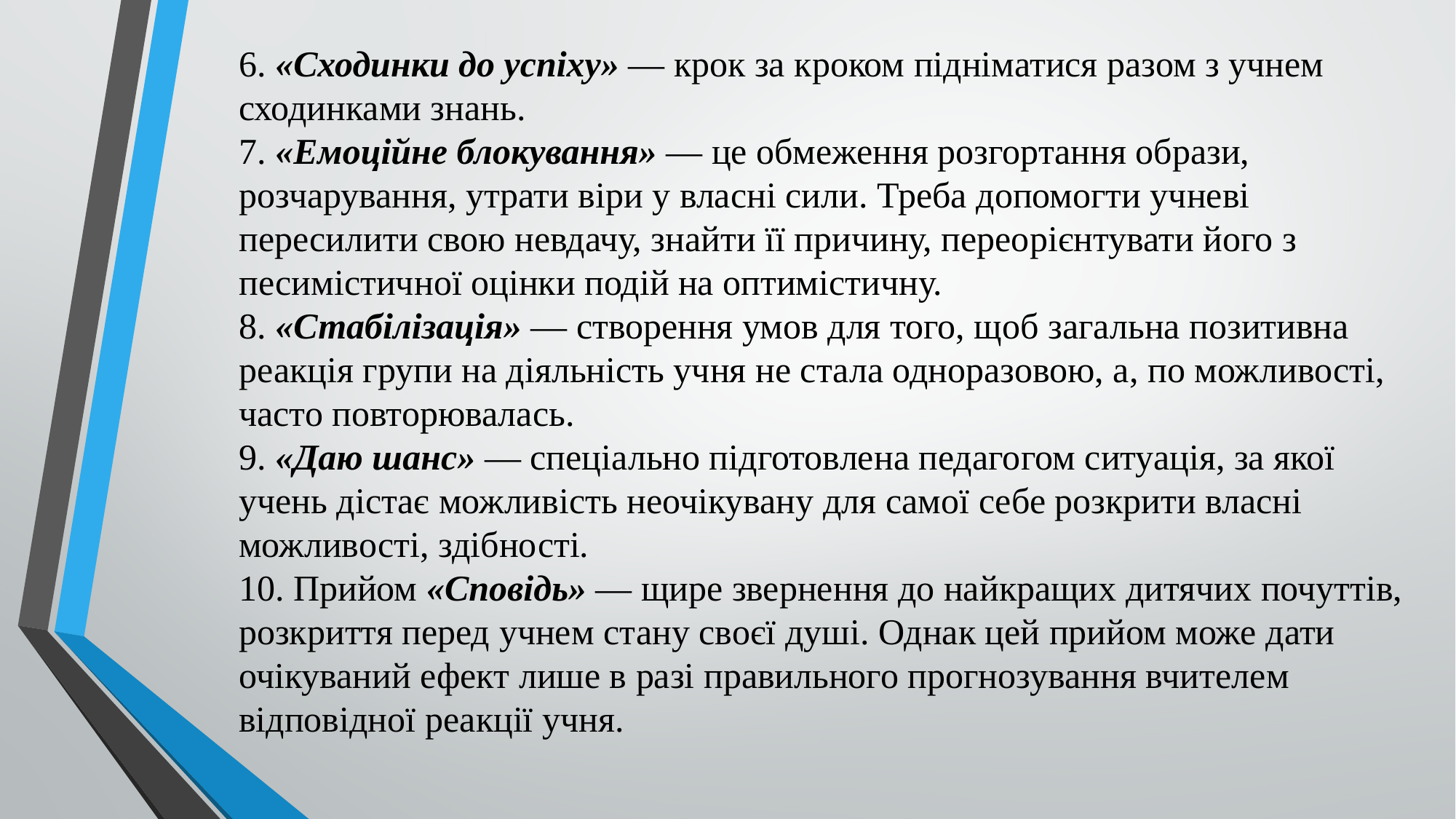

# 6. «Сходинки до успіху» — крок за кроком підніма­тися разом з учнем сходинками знань. 7. «Емоційне блокування» — це обмеження розгор­тання образи, розчарування, утрати віри у власні сили. Треба допомогти учневі пересилити свою невдачу, знайти її причину, переорієнтувати його з песимістич­ної оцінки подій на оптимістичну. 8. «Стабілізація» — створення умов для того, щоб загальна позитивна реакція групи на діяльність учня не стала одноразовою, а, по можливості, часто повторю­валась. 9. «Даю шанс» — спеціально підготовлена педаго­гом ситуація, за якої учень дістає можливість неочікувану для самої себе розкрити власні можливості, здібності. 10. Прийом «Сповідь» — щире звернення до найкра­щих дитячих почуттів, розкриття перед учнем стану своєї душі. Однак цей прийом може дати очікуваний ефект лише в разі правильного прогнозування вчите­лем відповідної реакції учня.